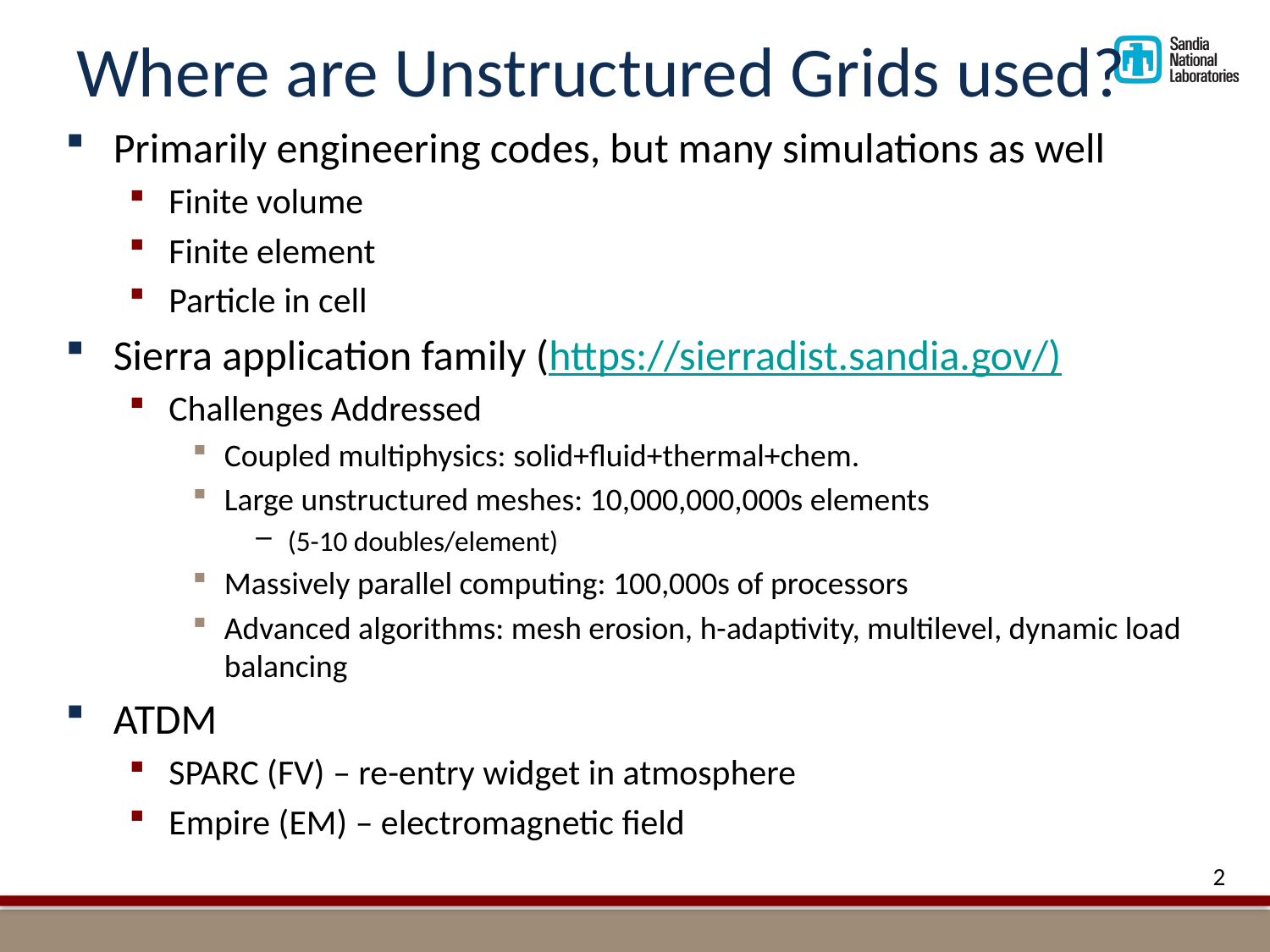

# Where are Unstructured Grids used?
Primarily engineering codes, but many simulations as well
Finite volume
Finite element
Particle in cell
Sierra application family (https://sierradist.sandia.gov/)
Challenges Addressed
Coupled multiphysics: solid+fluid+thermal+chem.
Large unstructured meshes: 10,000,000,000s elements
(5-10 doubles/element)
Massively parallel computing: 100,000s of processors
Advanced algorithms: mesh erosion, h-adaptivity, multilevel, dynamic load balancing
ATDM
SPARC (FV) – re-entry widget in atmosphere
Empire (EM) – electromagnetic field
2